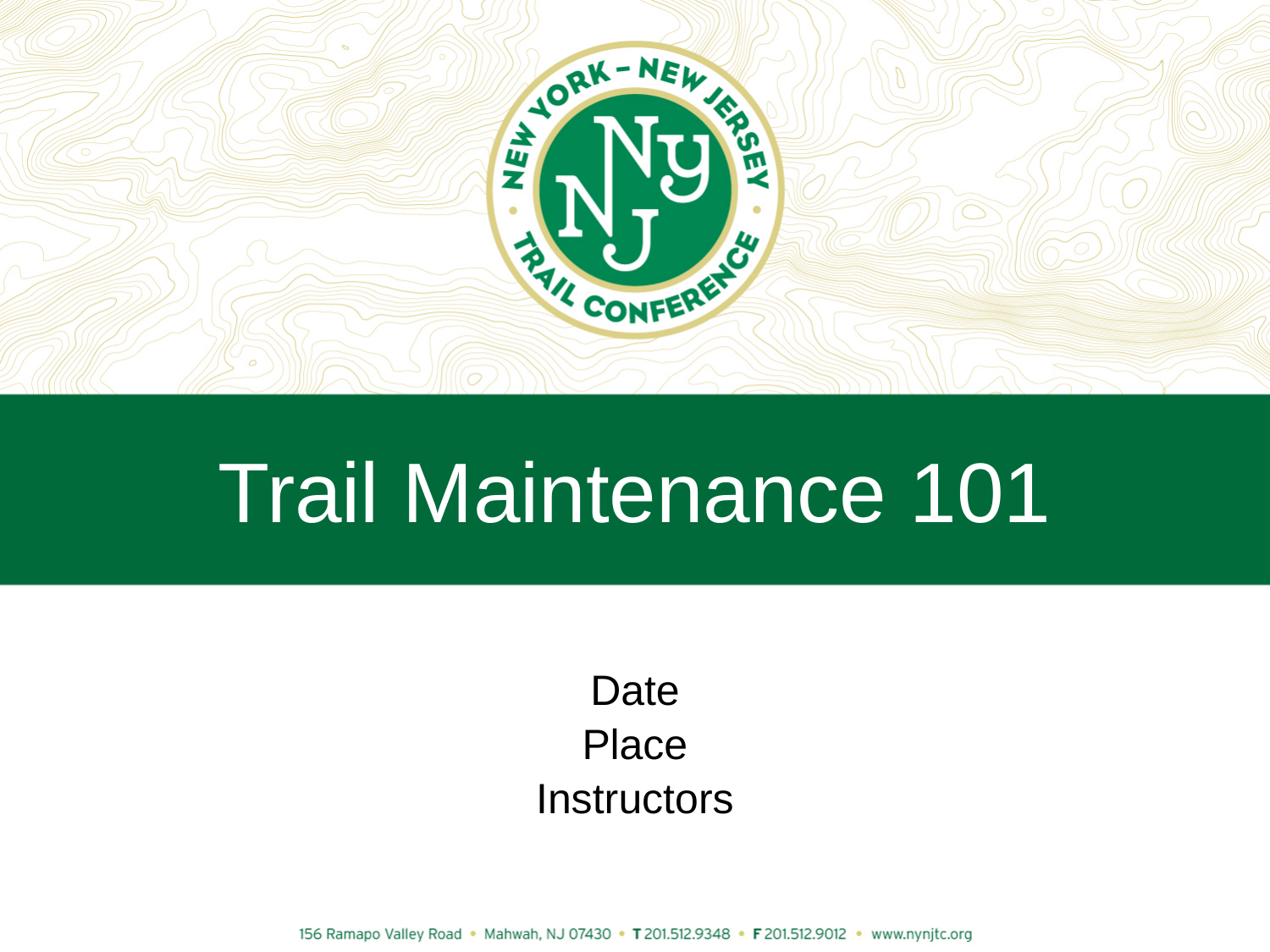

# Trail Maintenance 101

Date
Place
Instructors